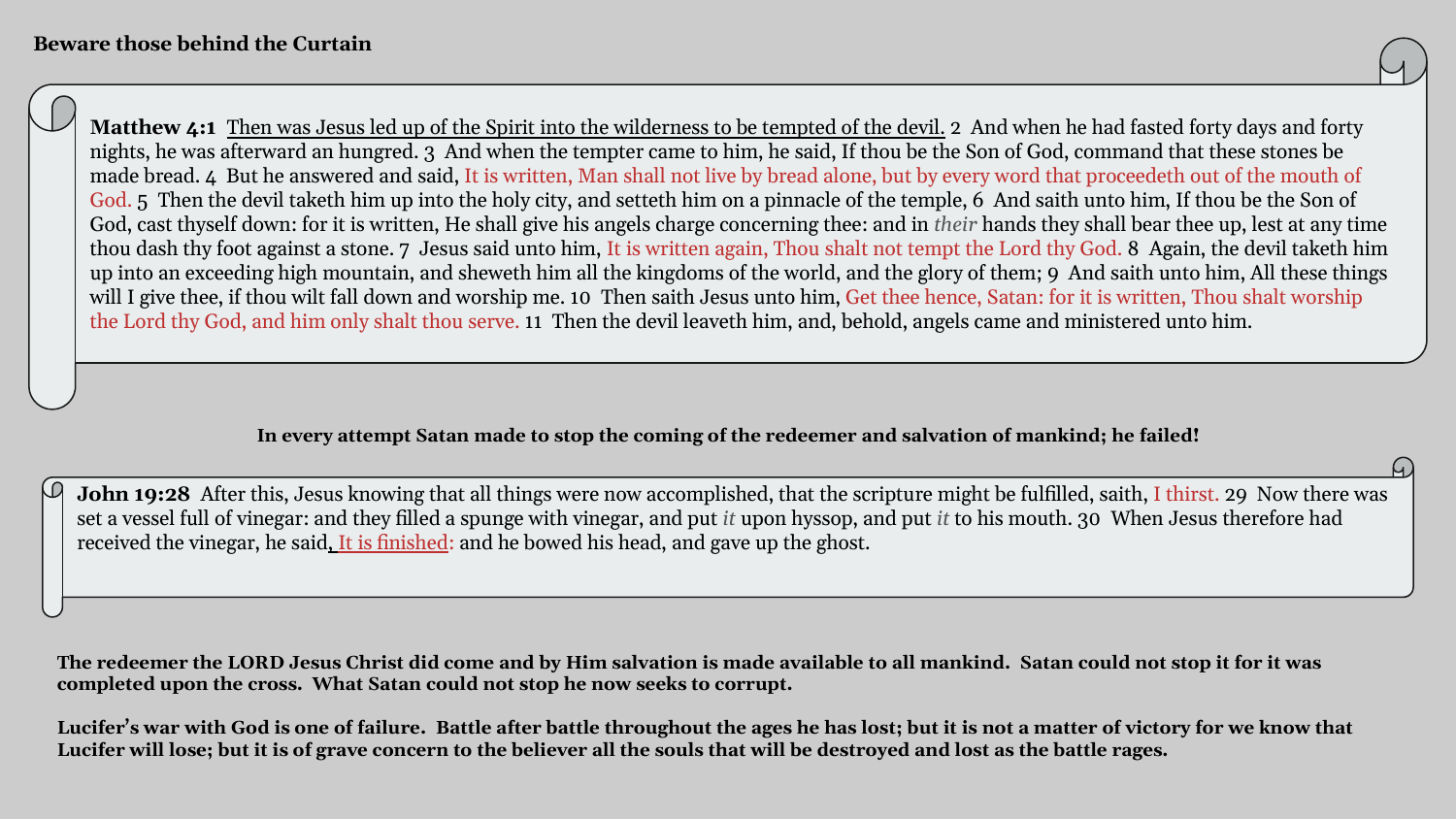

Beware those behind the Curtain

Matthew 4:1  Then was Jesus led up of the Spirit into the wilderness to be tempted of the devil. 2  And when he had fasted forty days and forty nights, he was afterward an hungred. 3  And when the tempter came to him, he said, If thou be the Son of God, command that these stones be made bread. 4  But he answered and said, It is written, Man shall not live by bread alone, but by every word that proceedeth out of the mouth of God. 5  Then the devil taketh him up into the holy city, and setteth him on a pinnacle of the temple, 6  And saith unto him, If thou be the Son of God, cast thyself down: for it is written, He shall give his angels charge concerning thee: and in their hands they shall bear thee up, lest at any time thou dash thy foot against a stone. 7  Jesus said unto him, It is written again, Thou shalt not tempt the Lord thy God. 8  Again, the devil taketh him up into an exceeding high mountain, and sheweth him all the kingdoms of the world, and the glory of them; 9  And saith unto him, All these things will I give thee, if thou wilt fall down and worship me. 10  Then saith Jesus unto him, Get thee hence, Satan: for it is written, Thou shalt worship the Lord thy God, and him only shalt thou serve. 11  Then the devil leaveth him, and, behold, angels came and ministered unto him.
In every attempt Satan made to stop the coming of the redeemer and salvation of mankind; he failed!
John 19:28  After this, Jesus knowing that all things were now accomplished, that the scripture might be fulfilled, saith, I thirst. 29  Now there was set a vessel full of vinegar: and they filled a spunge with vinegar, and put it upon hyssop, and put it to his mouth. 30  When Jesus therefore had received the vinegar, he said, It is finished: and he bowed his head, and gave up the ghost.

The redeemer the LORD Jesus Christ did come and by Him salvation is made available to all mankind.  Satan could not stop it for it was completed upon the cross.  What Satan could not stop he now seeks to corrupt.

Lucifer’s war with God is one of failure.  Battle after battle throughout the ages he has lost; but it is not a matter of victory for we know that Lucifer will lose; but it is of grave concern to the believer all the souls that will be destroyed and lost as the battle rages.